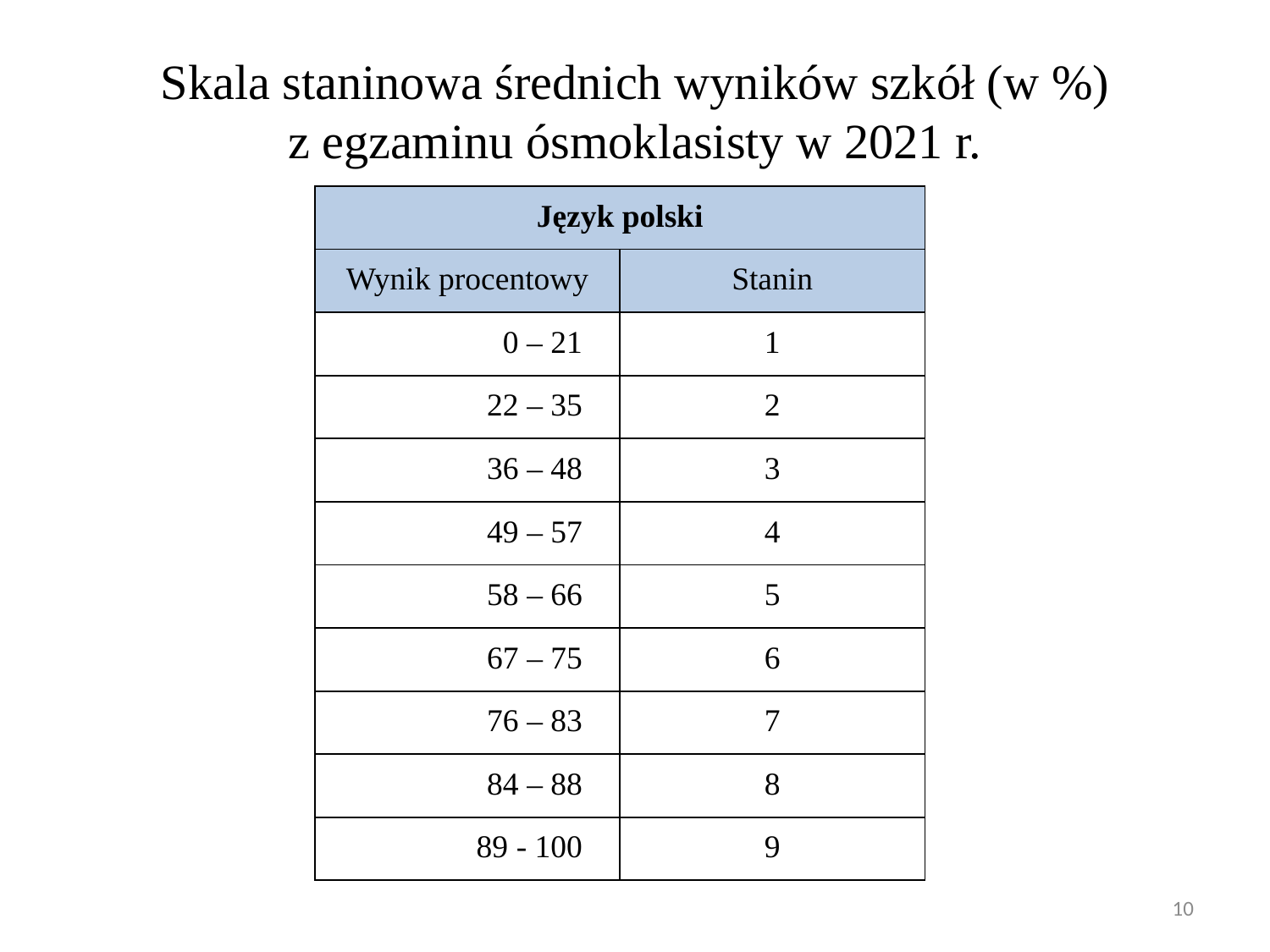

Skala staninowa średnich wyników szkół (w %)
z egzaminu ósmoklasisty w 2021 r.
| Język polski |  |
| --- | --- |
| Wynik procentowy | Stanin |
| 0 – 21 | 1 |
| 22 – 35 | 2 |
| 36 – 48 | 3 |
| 49 – 57 | 4 |
| 58 – 66 | 5 |
| 67 – 75 | 6 |
| 76 – 83 | 7 |
| 84 – 88 | 8 |
| 89 - 100 | 9 |
10